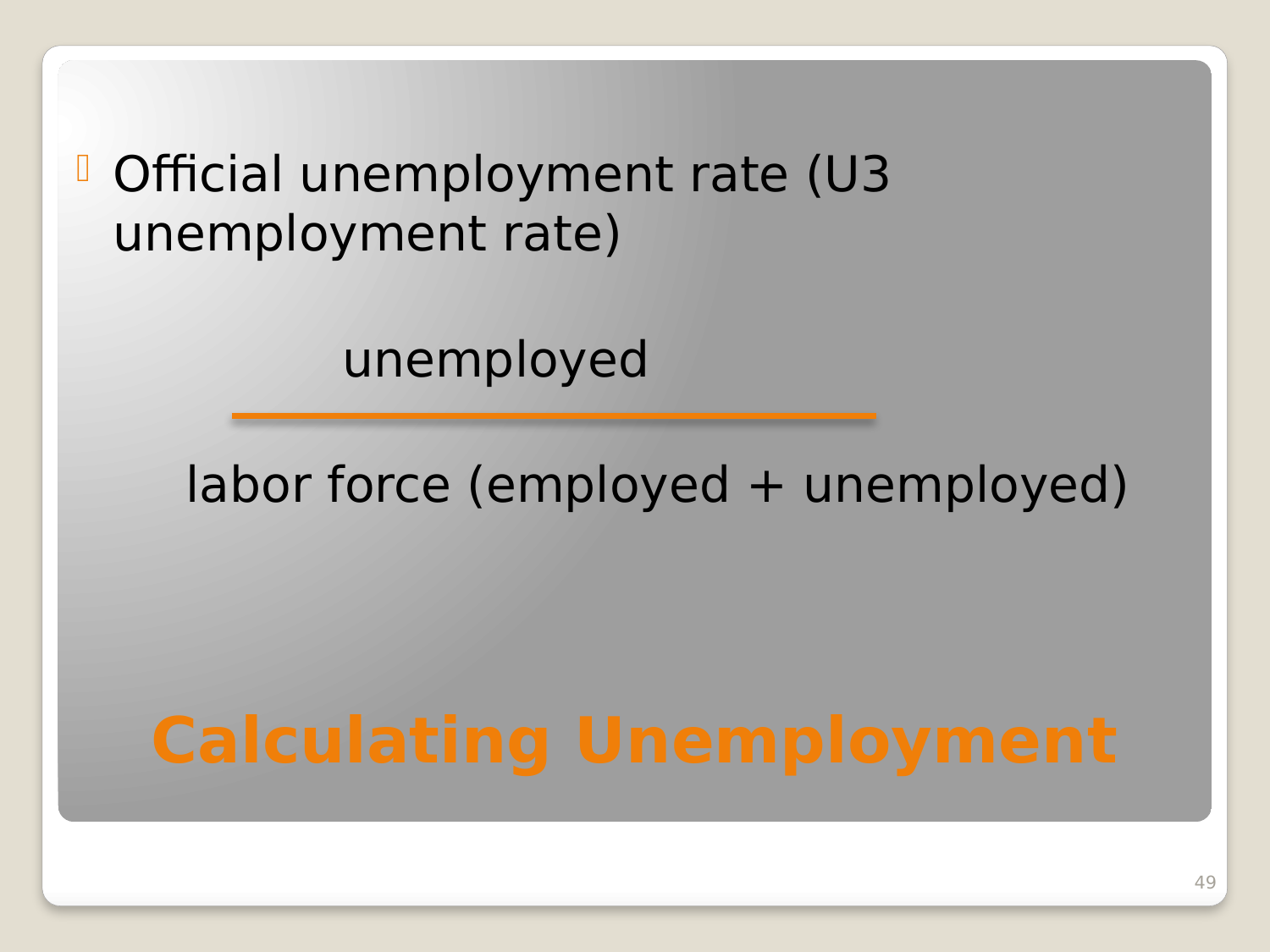

Official unemployment rate (U3 unemployment rate)

                 unemployed

       labor force (employed + unemployed)

Calculating Unemployment
49